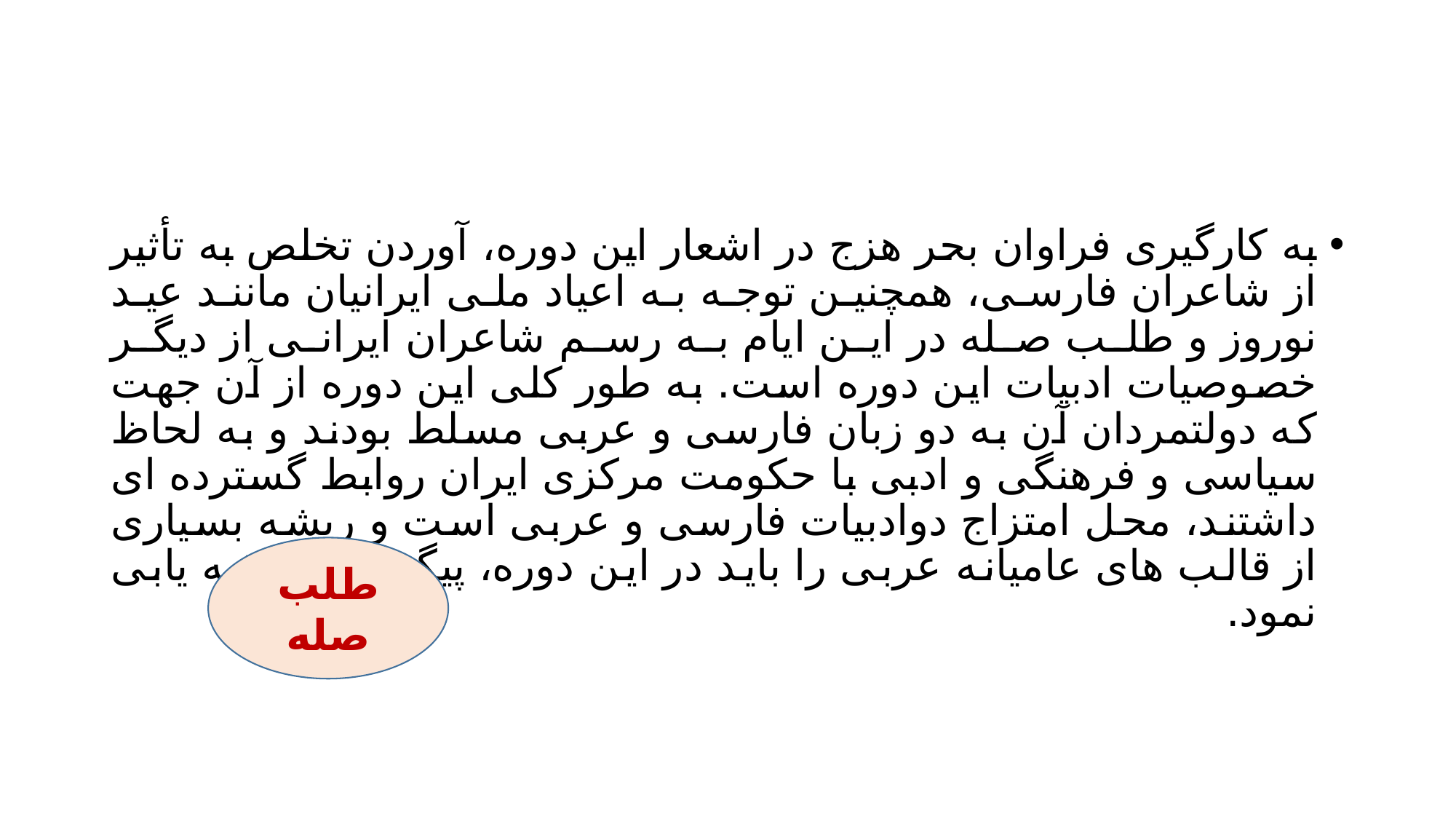

#
به کارگیری فراوان بحر هزج در اشعار این دوره، آوردن تخلص به تأثیر از شاعران فارسی، همچنین توجه به اعیاد ملی ایرانیان مانند عید نوروز و طلب صله در این ایام به رسم شاعران ایرانی از دیگر خصوصیات ادبیات این دوره است. به طور کلی این دوره از آن جهت که دولتمردان آن به دو زبان فارسی و عربی مسلط بودند و به لحاظ سیاسی و فرهنگی و ادبی با حکومت مرکزی ایران روابط گسترده ای داشتند، محل امتزاج دوادبیات فارسی و عربی است و ریشه بسیاری از قالب های عامیانه عربی را باید در این دوره، پیگیری و ریشه یابی نمود.
طلب صله